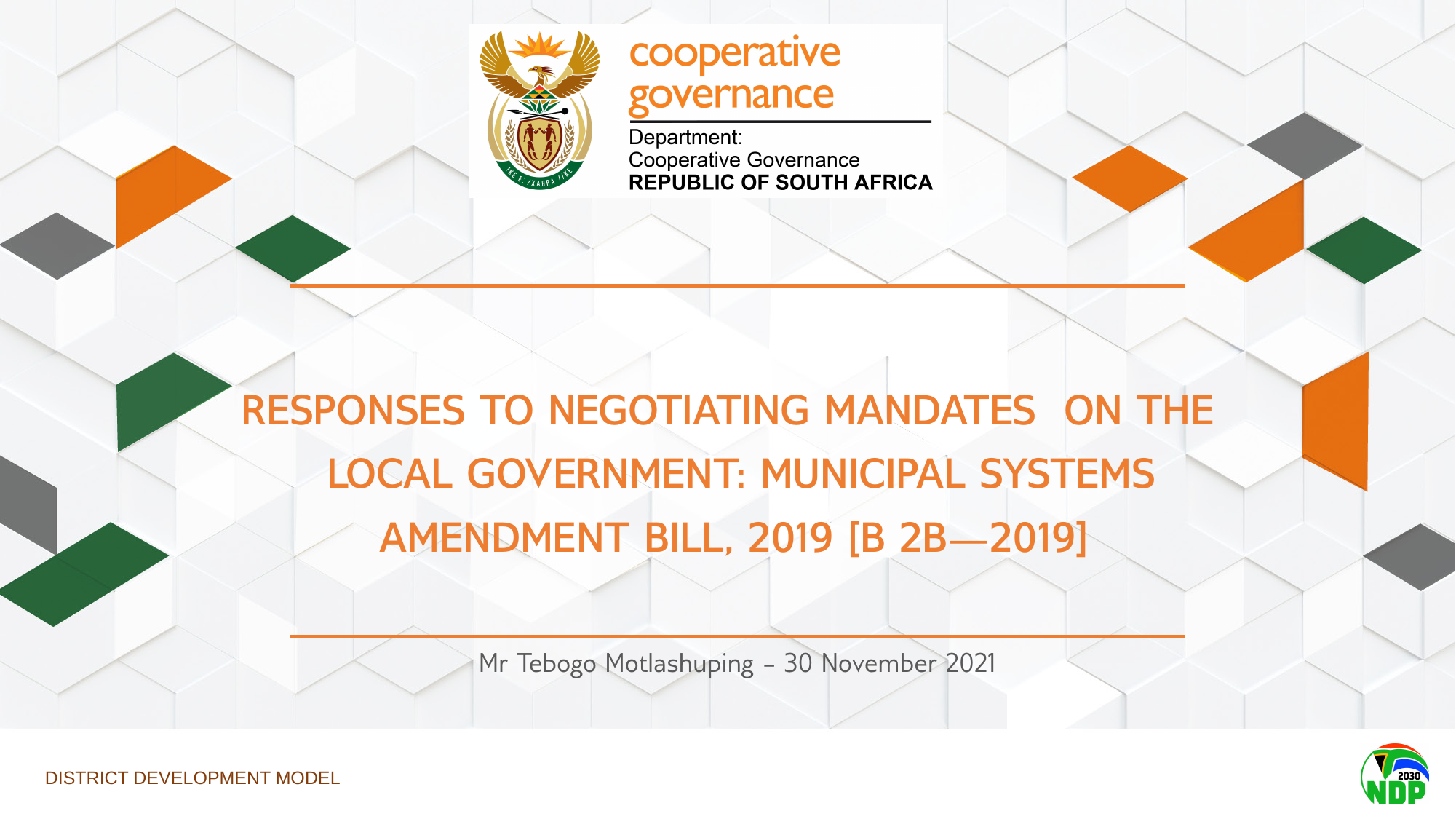

RESPONSES TO NEGOTIATING MANDATES  ON THE LOCAL GOVERNMENT: MUNICIPAL SYSTEMS AMENDMENT BILL, 2019 [B 2B—2019]

Mr Tebogo Motlashuping – 30 November 2021